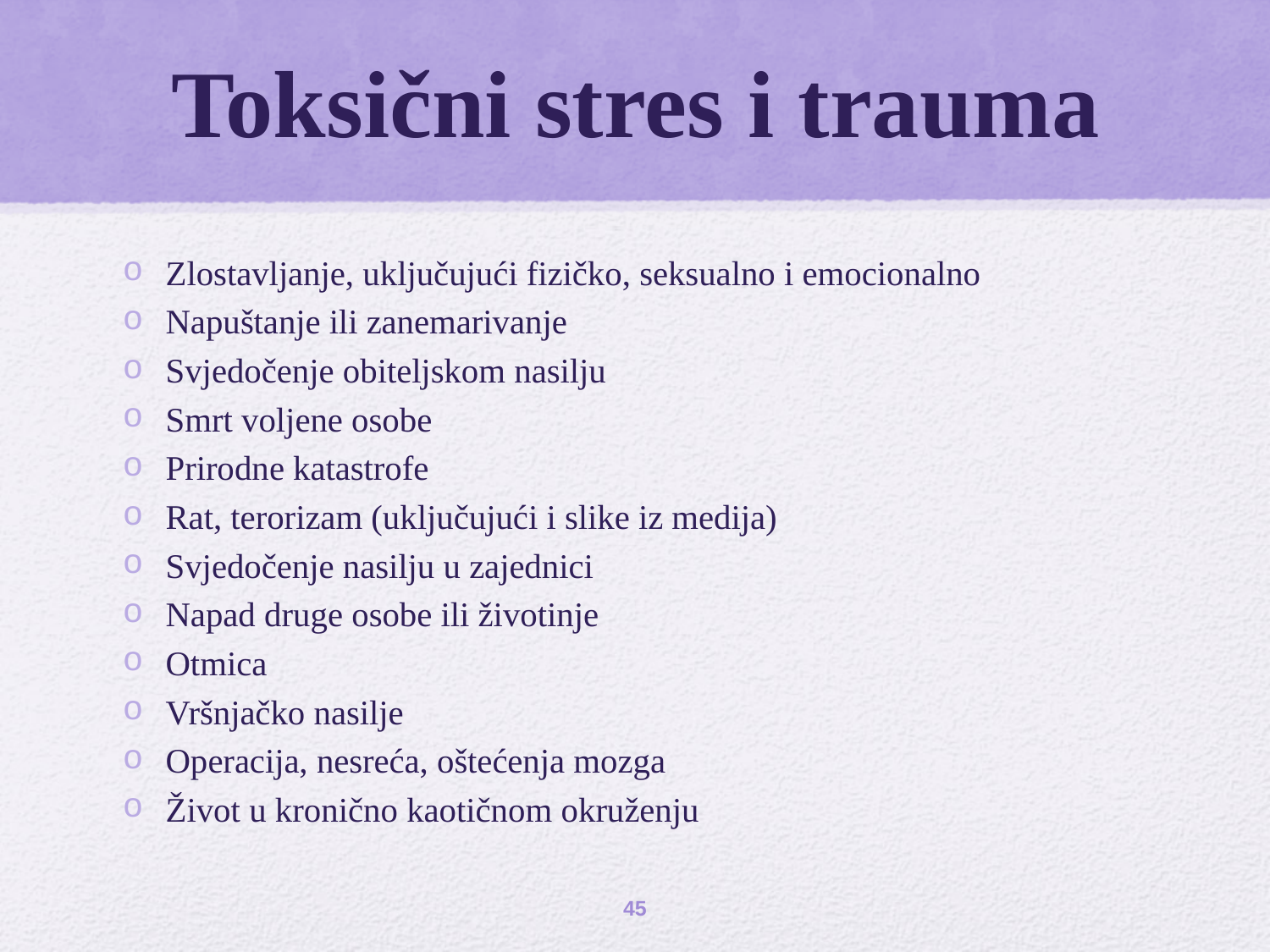

# Toksični stres i trauma
Zlostavljanje, uključujući fizičko, seksualno i emocionalno
Napuštanje ili zanemarivanje
Svjedočenje obiteljskom nasilju
Smrt voljene osobe
Prirodne katastrofe
Rat, terorizam (uključujući i slike iz medija)
Svjedočenje nasilju u zajednici
Napad druge osobe ili životinje
Otmica
Vršnjačko nasilje
Operacija, nesreća, oštećenja mozga
Život u kronično kaotičnom okruženju

45